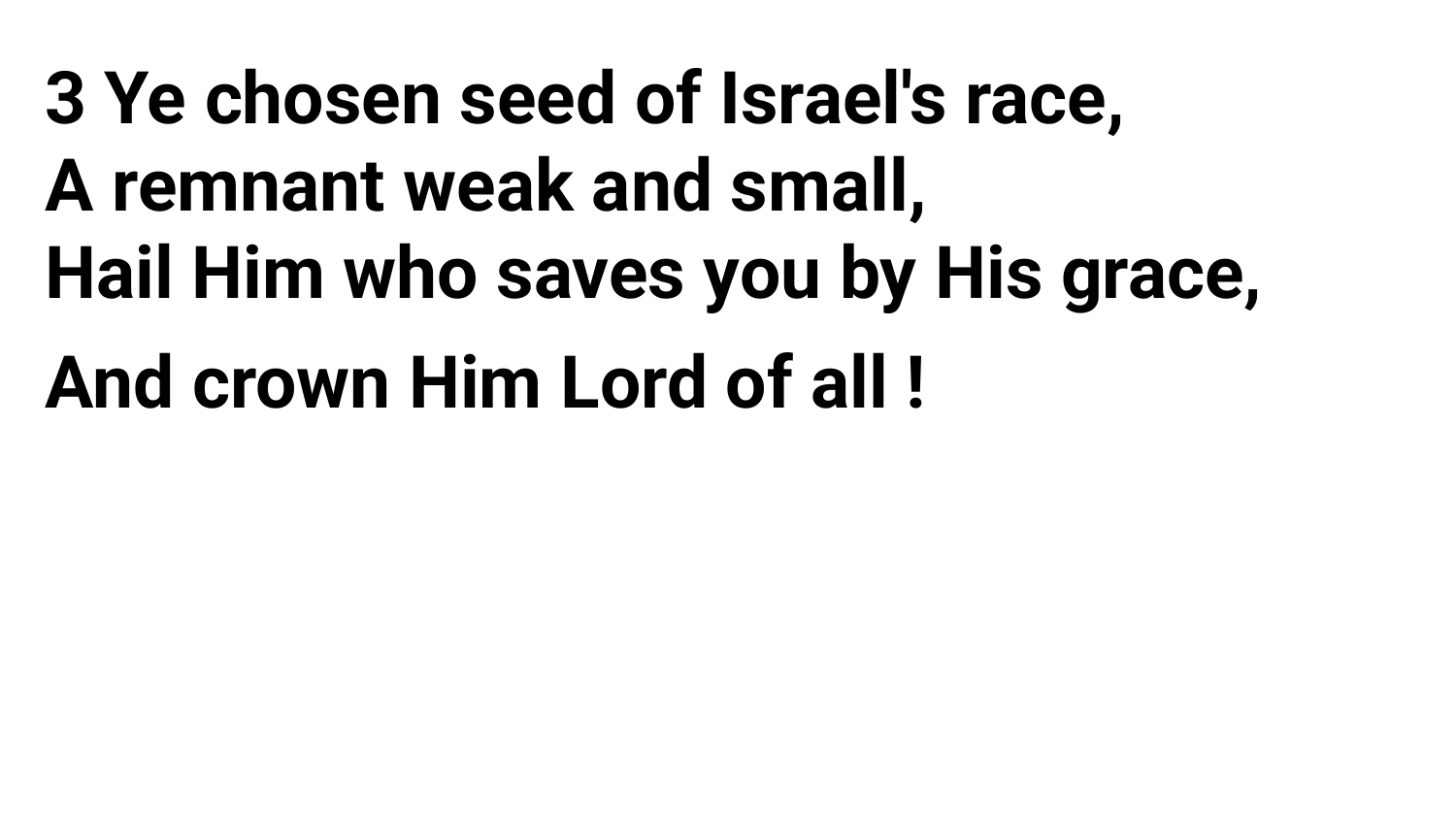

3 Ye chosen seed of Israel's race,
A remnant weak and small,
Hail Him who saves you by His grace,
And crown Him Lord of all !